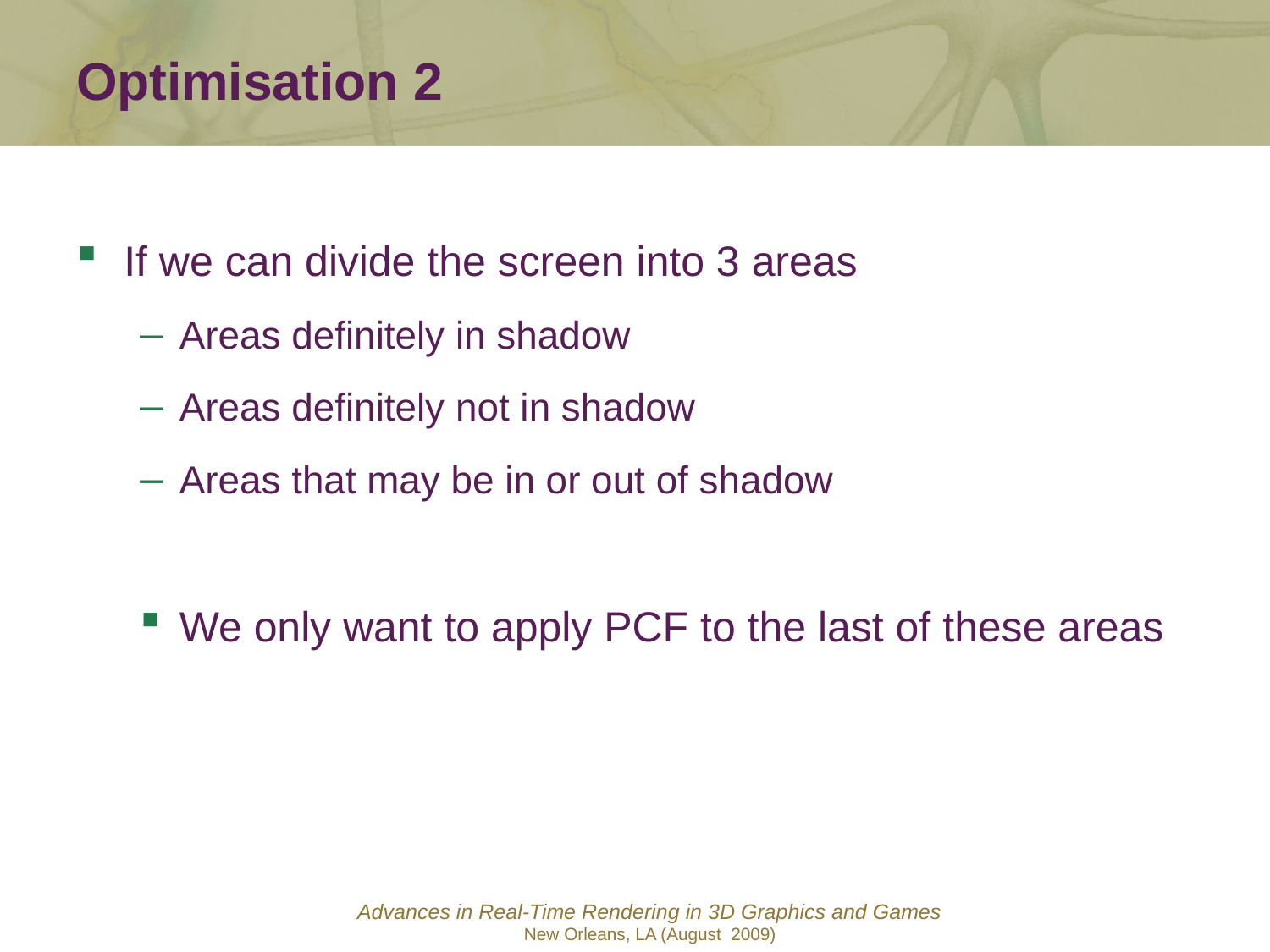

Optimisation 2
If we can divide the screen into 3 areas
Areas definitely in shadow
Areas definitely not in shadow
Areas that may be in or out of shadow

We only want to apply PCF to the last of these areas